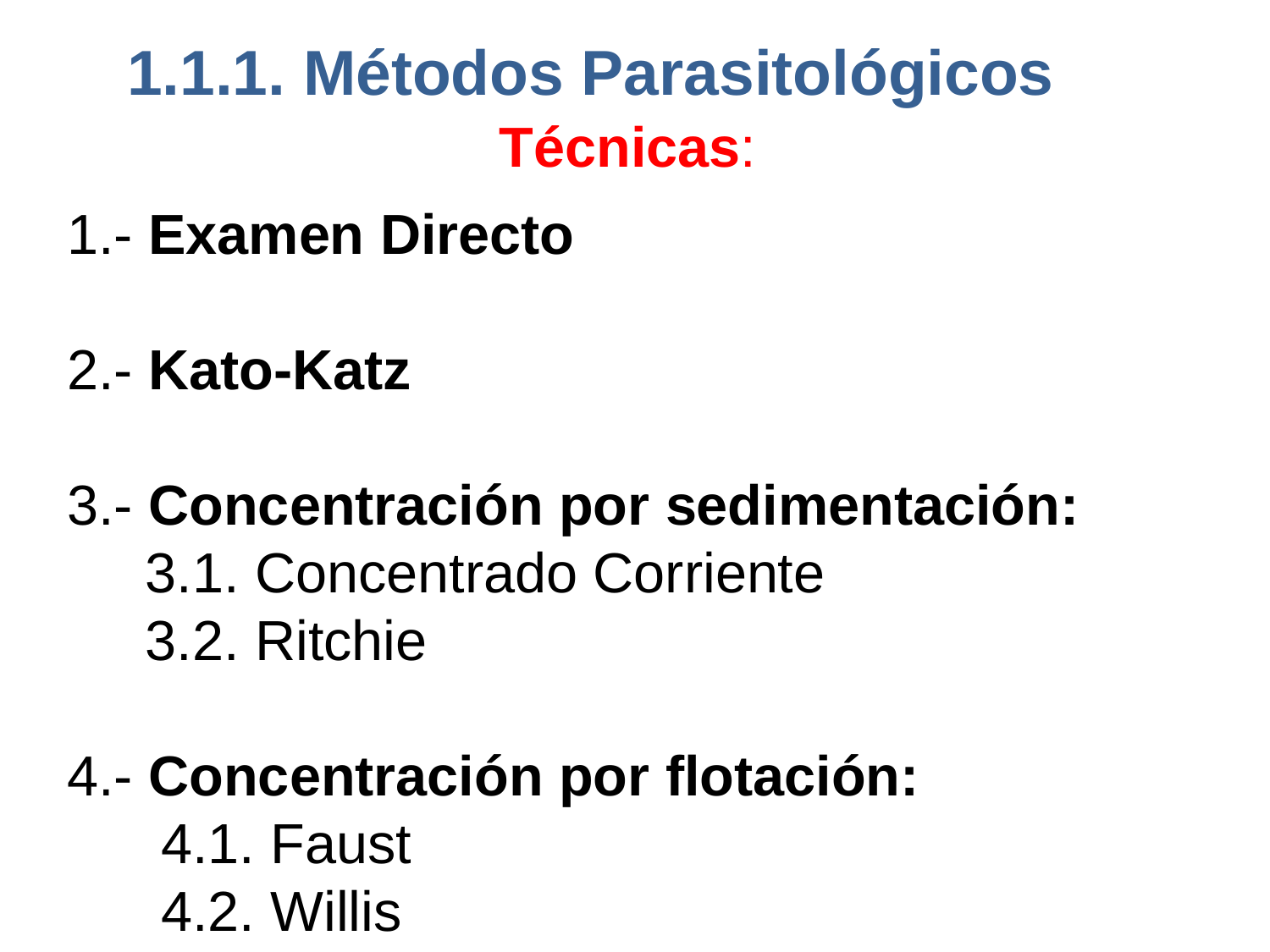

1.1.1. Métodos Parasitológicos
Técnicas:
1.- Examen Directo

2.- Kato-Katz

3.- Concentración por sedimentación:
     3.1. Concentrado Corriente
     3.2. Ritchie

4.- Concentración por flotación:
      4.1. Faust
      4.2. Willis